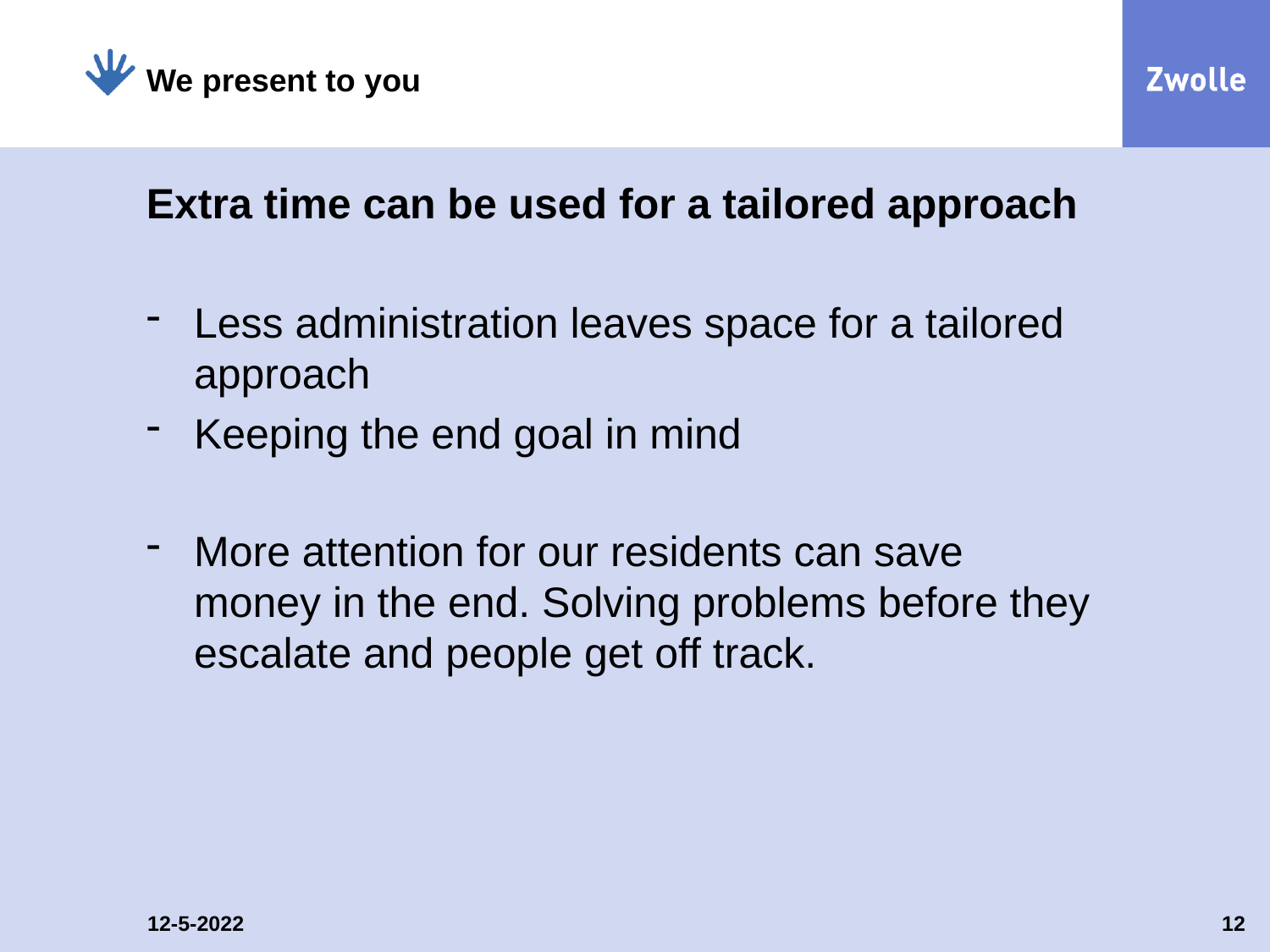

We present to you
# Extra time can be used for a tailored approach
Less administration leaves space for a tailored approach
Keeping the end goal in mind

More attention for our residents can save money in the end. Solving problems before they escalate and people get off track.

12-5-2022
12